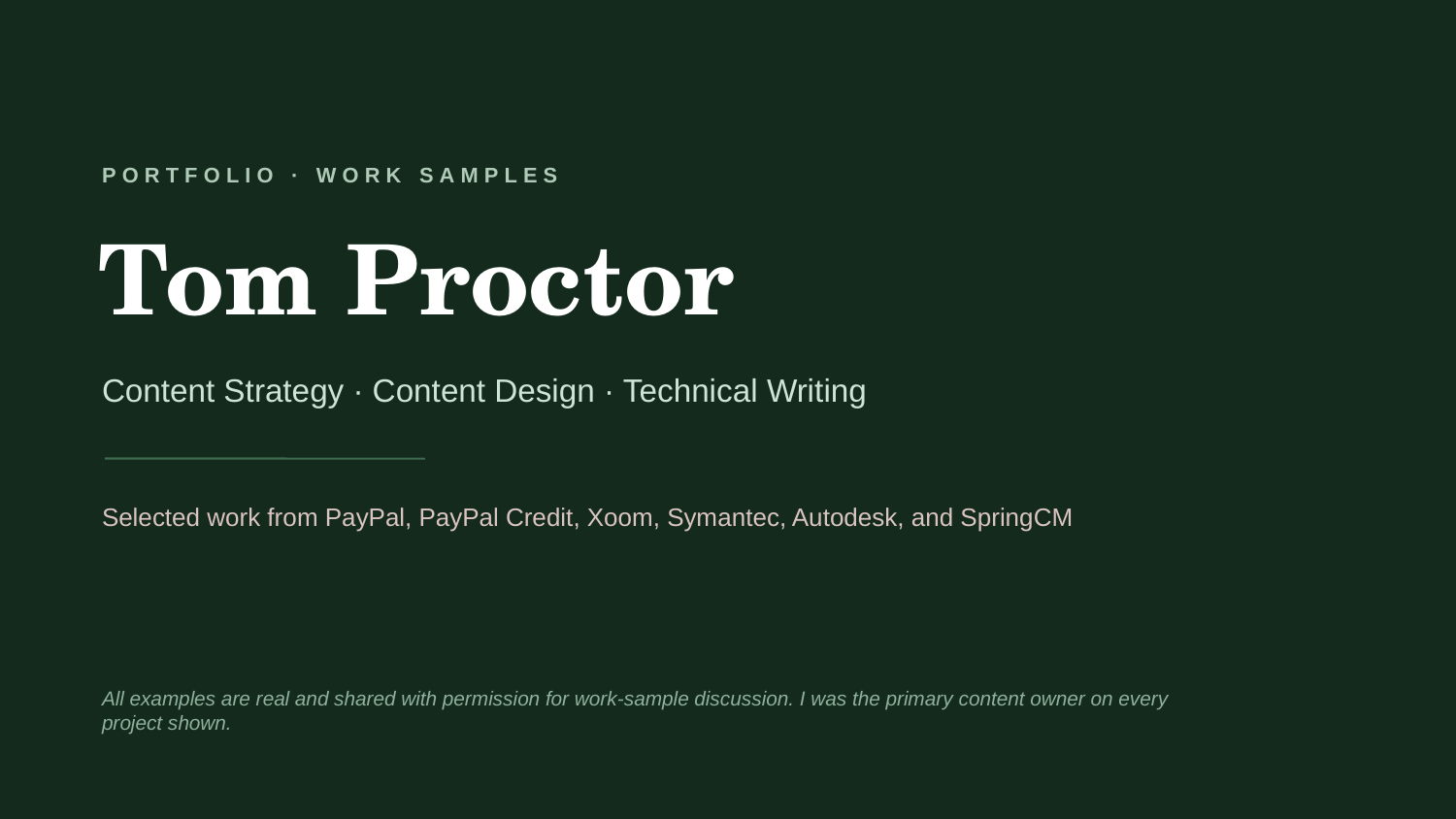

PORTFOLIO · WORK SAMPLES
Tom Proctor
Content Strategy · Content Design · Technical Writing

Selected work from PayPal, PayPal Credit, Xoom, Symantec, Autodesk, and SpringCM
All examples are real and shared with permission for work-sample discussion. I was the primary content owner on every project shown.